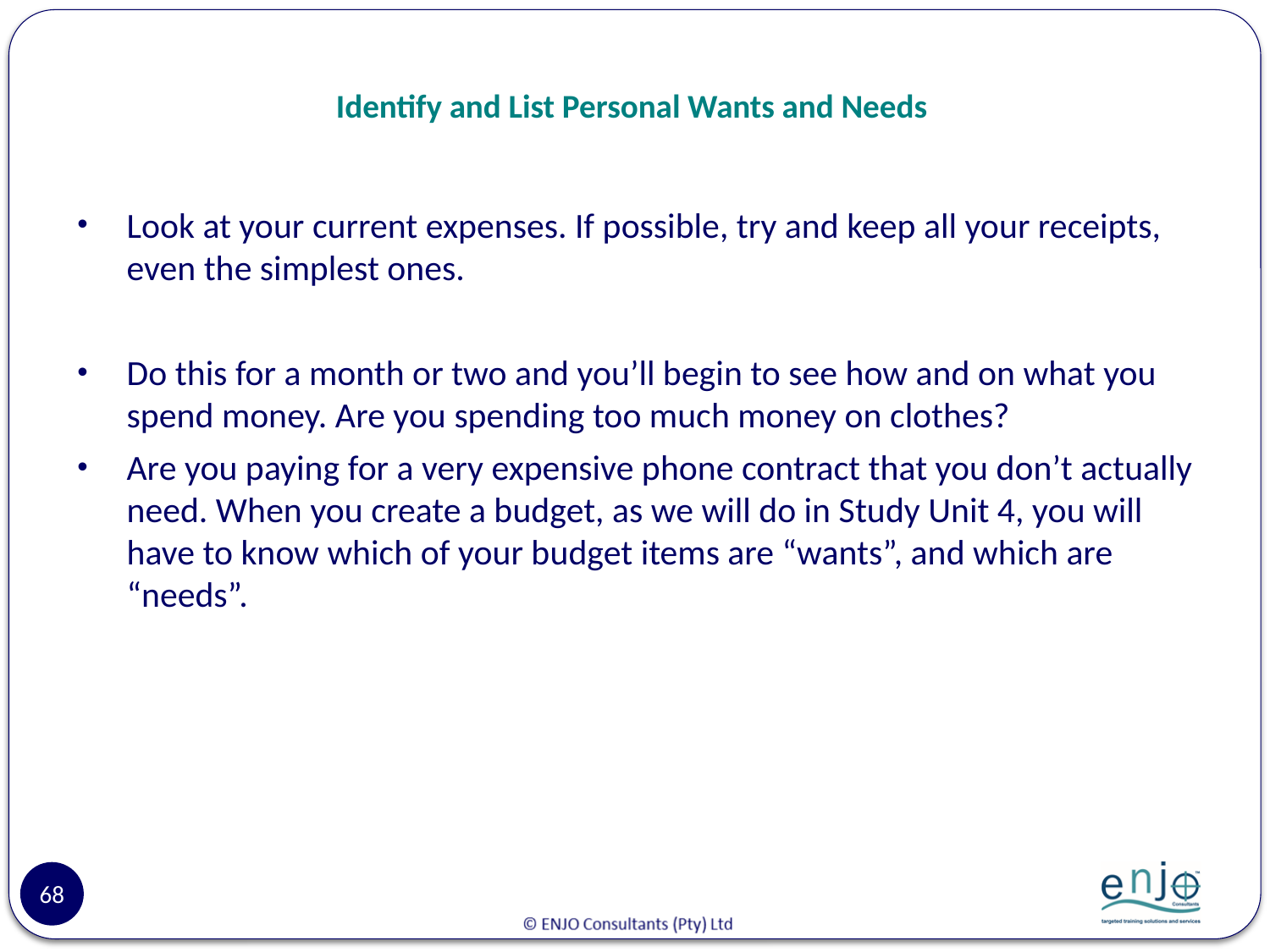

# Identify and List Personal Wants and Needs
Look at your current expenses. If possible, try and keep all your receipts, even the simplest ones.

Do this for a month or two and you’ll begin to see how and on what you spend money. Are you spending too much money on clothes?
Are you paying for a very expensive phone contract that you don’t actually need. When you create a budget, as we will do in Study Unit 4, you will have to know which of your budget items are “wants”, and which are “needs”.

68